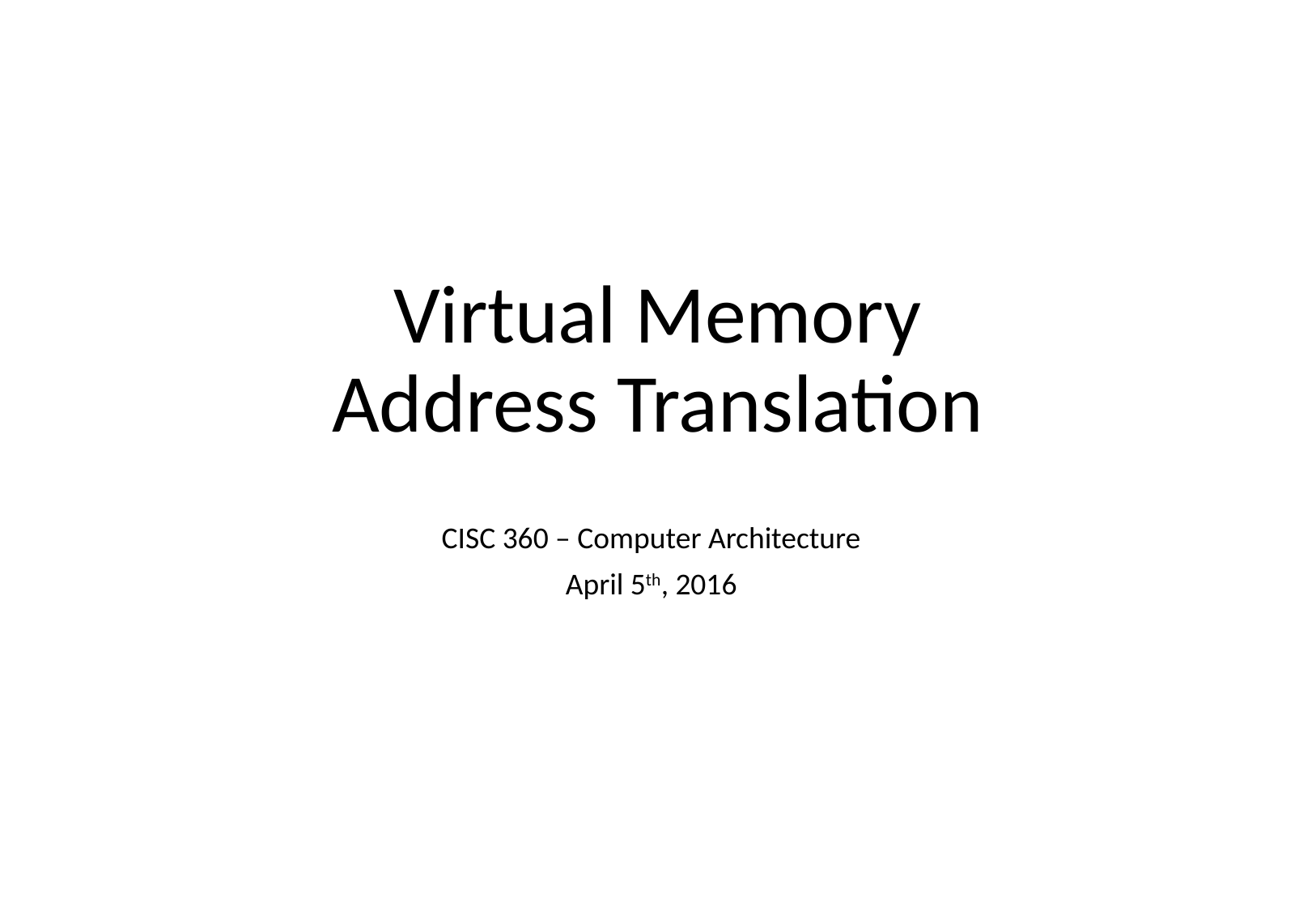

# Virtual Memory Address Translation
CISC 360 – Computer Architecture
April 5th, 2016